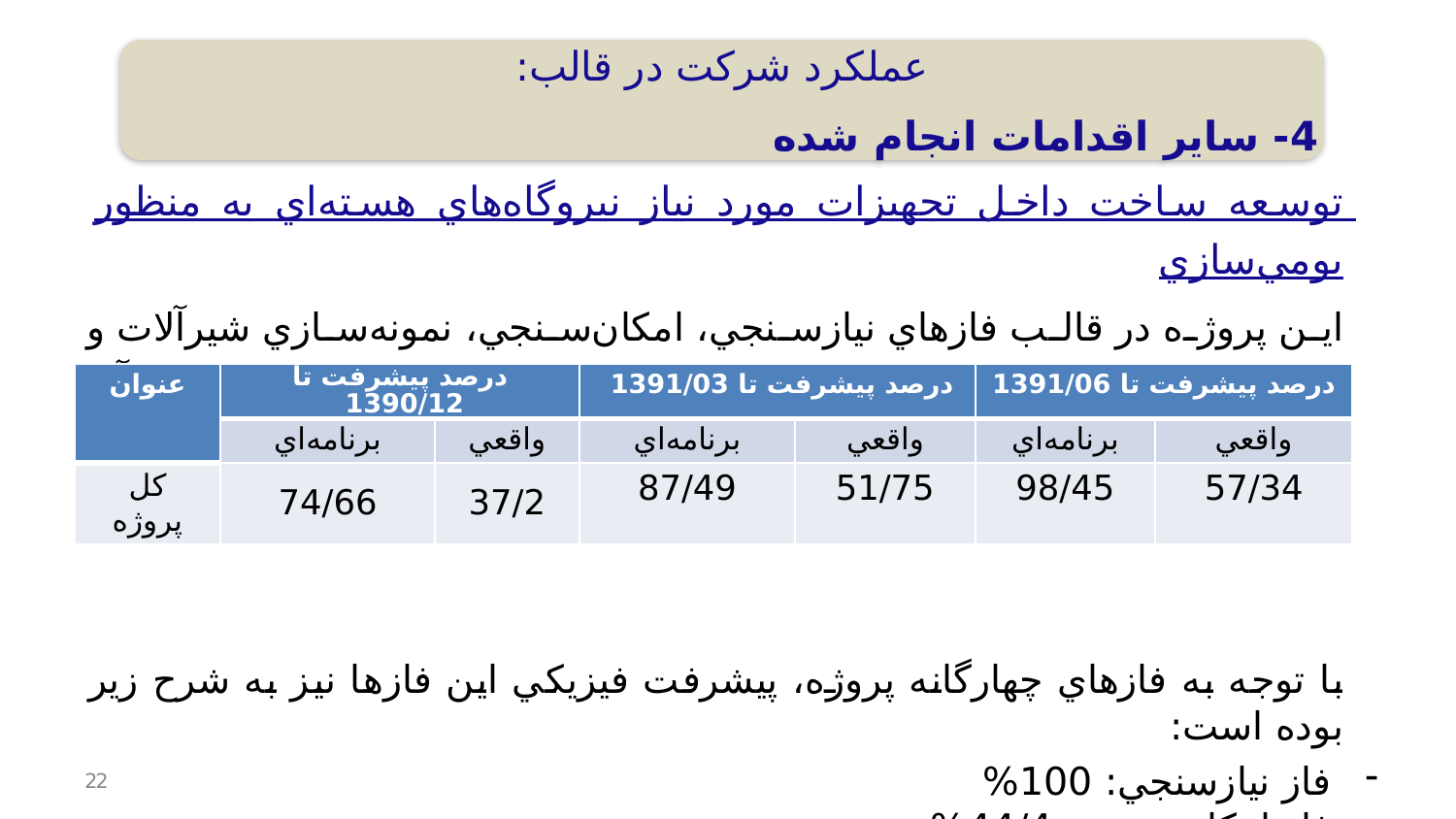

عملكرد شركت در قالب:

4- ساير اقدامات انجام شده
توسعه ساخت داخل تجهيزات مورد نياز نيروگاه‌هاي هسته‌اي به منظور بومي‌سازي
اين پروژه در قالب فازهاي نيازسنجي، امكان‌سنجي، نمونه‌سازي شيرآلات و نمونه‌سازي كابل‌هاي قدرت و كنترل در حال انجام است و پيشرفت فيزيكي آن در مقايسه با برنامه اجرا به شرح جدول زير مي‌باشد:

با توجه به فازهاي چهارگانه پروژه، پيشرفت فيزيكي اين فازها نيز به شرح زير بوده است:

 فاز نيازسنجي: 100%
 فاز امكان‌سنجي: 44/4%
 فاز نمونه‌سازي شيرآلات: 70%
 فاز نمونه‌سازي كابل‌هاي قدرت و كنترل: 48/5%
| عنوان | درصد پيشرفت تا 1390/12 |  | درصد پيشرفت تا 1391/03 |  | درصد پيشرفت تا 1391/06 |  |
| --- | --- | --- | --- | --- | --- | --- |
|  | برنامه‌اي | واقعي | برنامه‌اي | واقعي | برنامه‌اي | واقعي |
| كل پروژه | 74/66 | 37/2 | 87/49 | 51/75 | 98/45 | 57/34 |
22